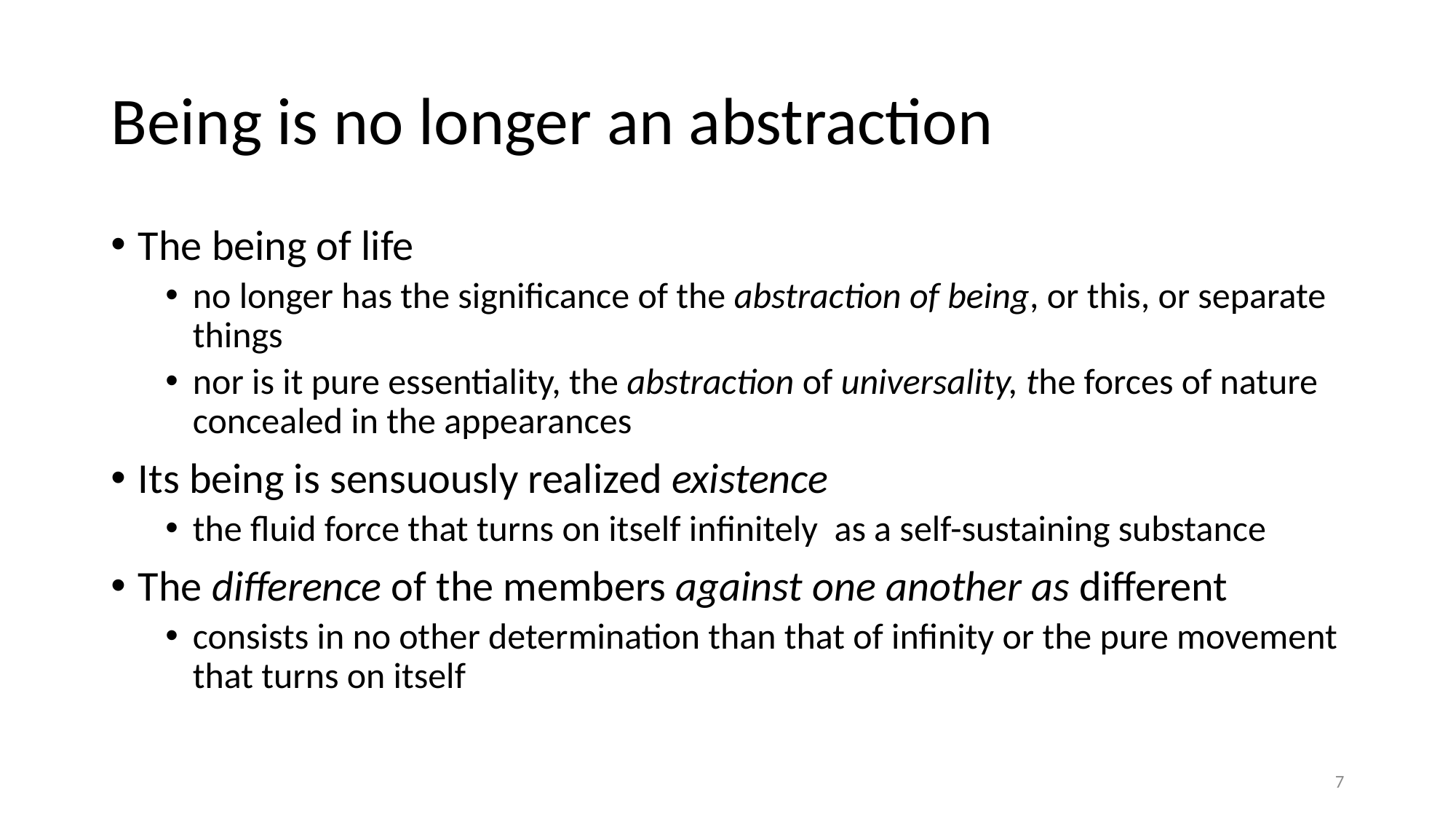

# Being is no longer an abstraction
The being of life
no longer has the significance of the abstraction of being, or this, or separate things
nor is it pure essentiality, the abstraction of universality, the forces of nature concealed in the appearances
Its being is sensuously realized existence
the fluid force that turns on itself infinitely  as a self-sustaining substance
The difference of the members against one another as different
consists in no other determination than that of infinity or the pure movement that turns on itself

7